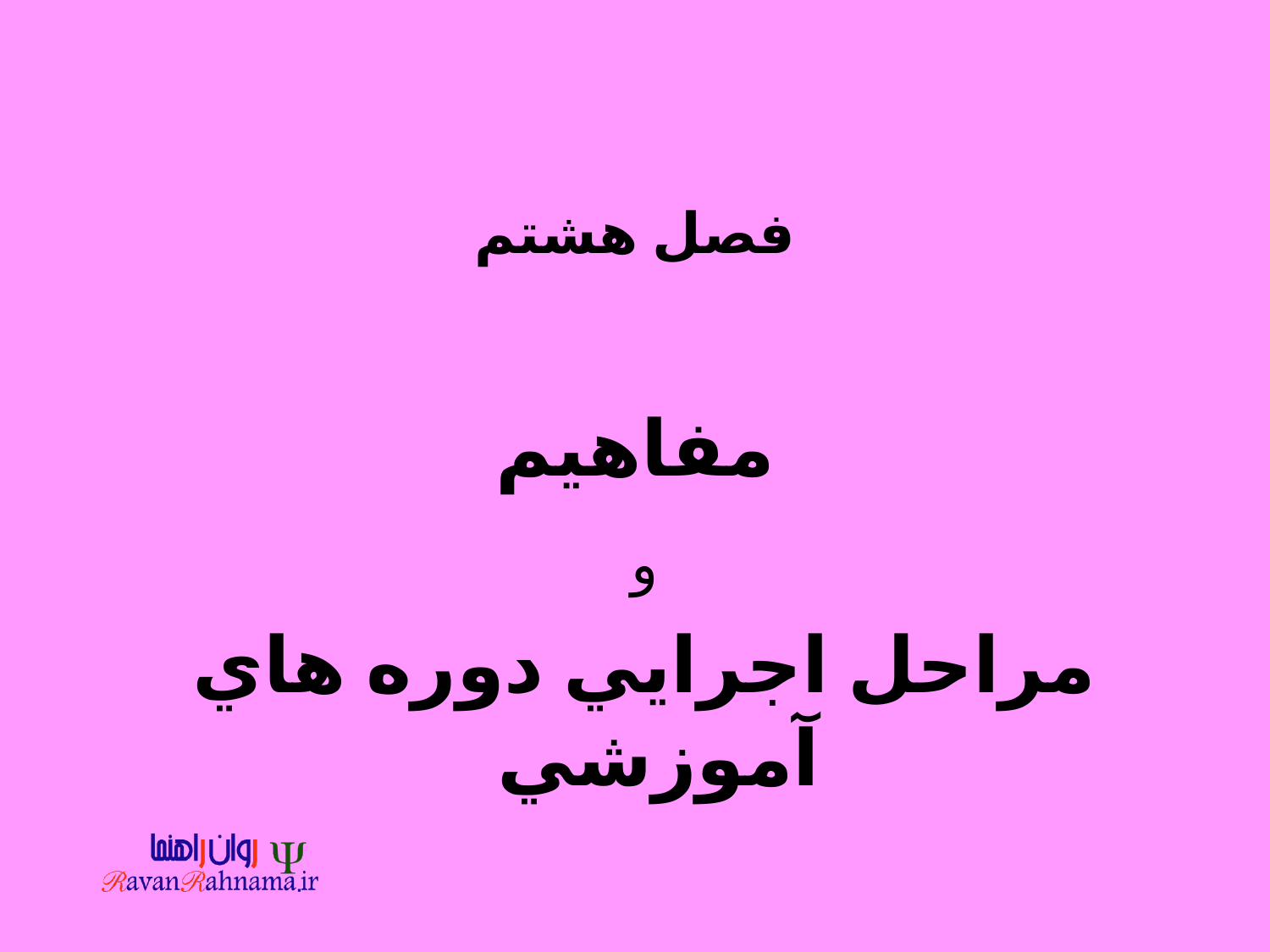

#
فصل هشتم

مفاهيم
 و
 مراحل اجرايي دوره هاي آموزشي